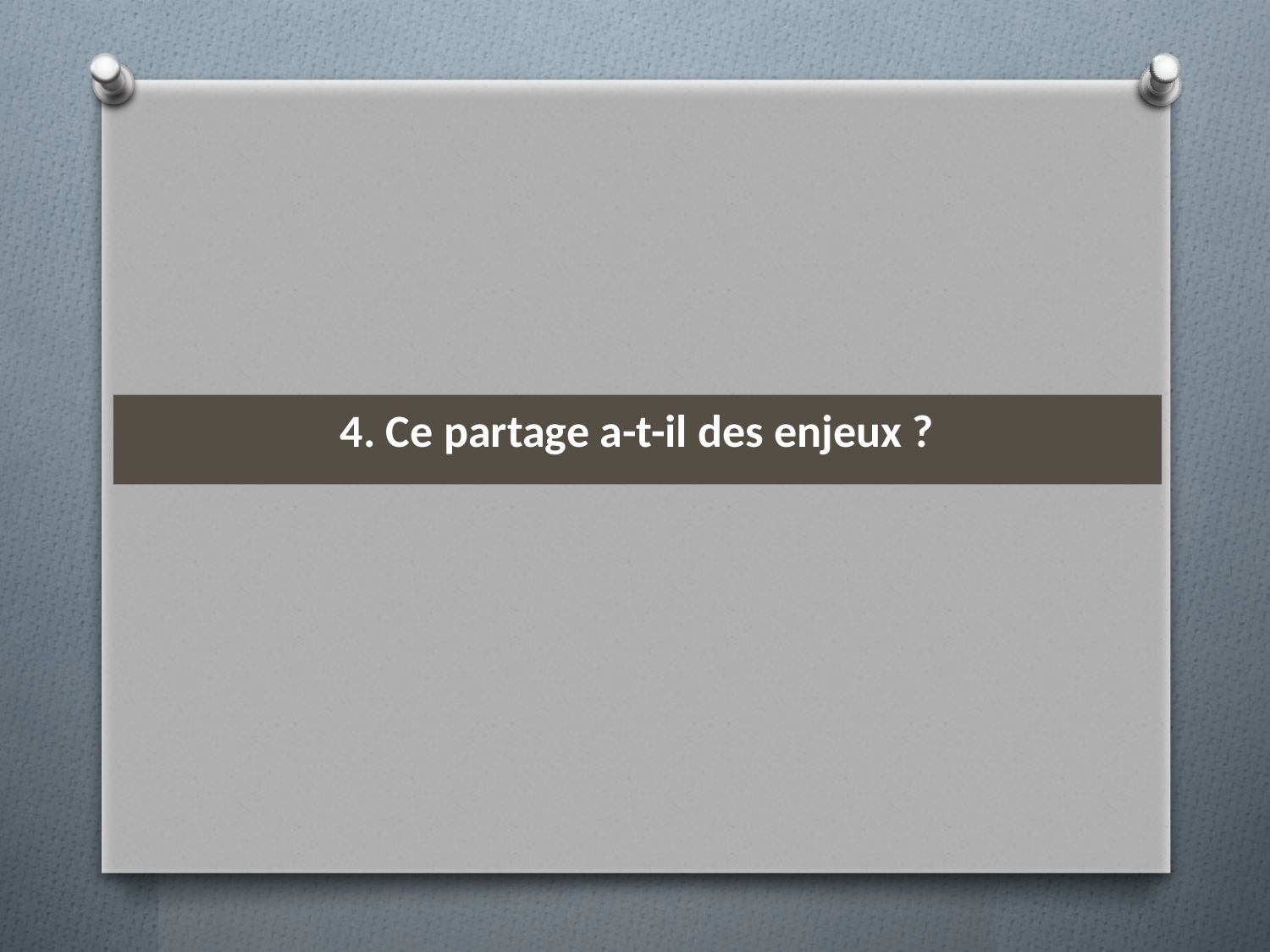

4. Ce partage a-t-il des enjeux ?